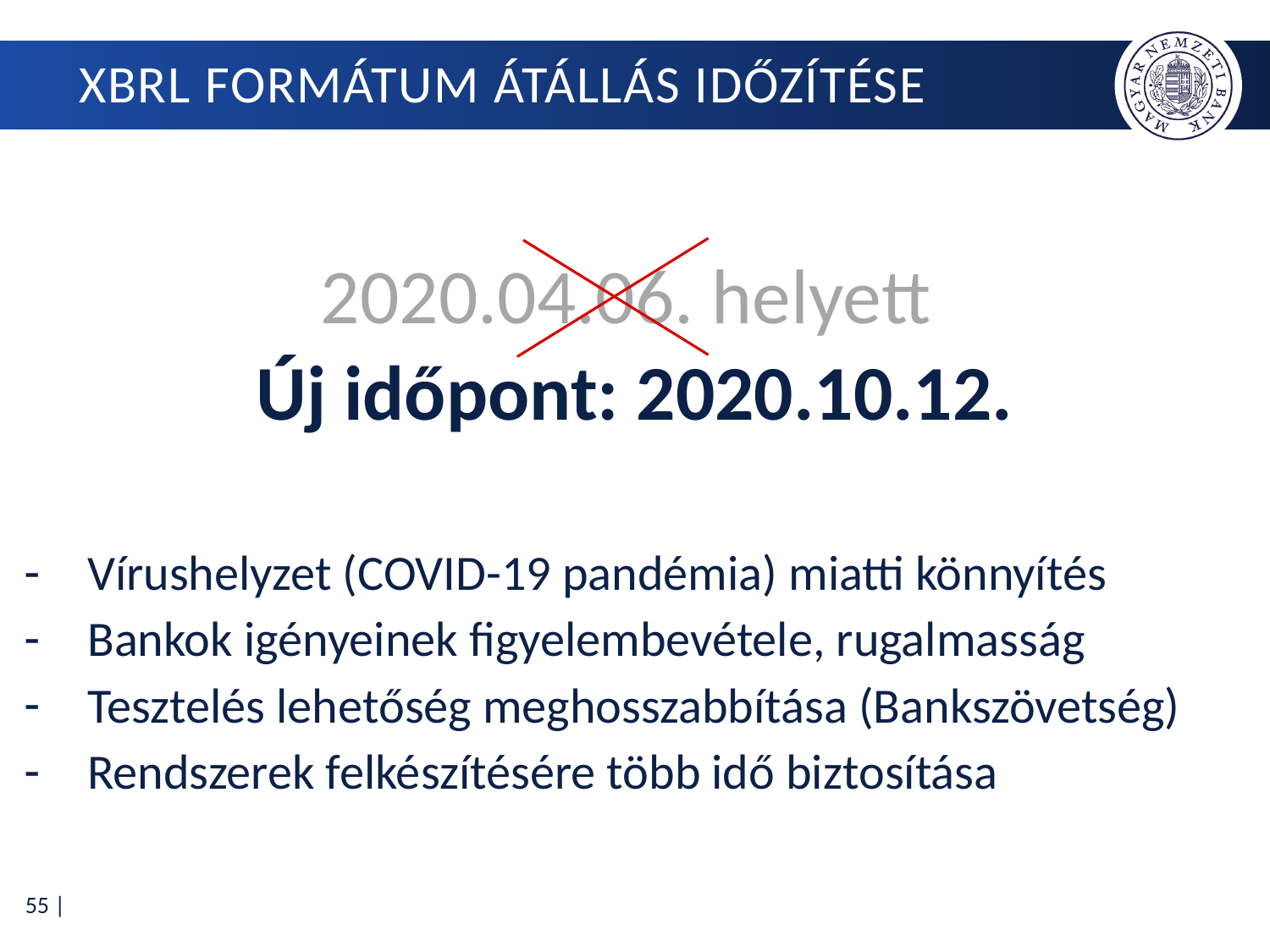

# XBRL formátum átállás időzítése
2020.04.06. helyett
Új időpont: 2020.10.12.

Vírushelyzet (COVID-19 pandémia) miatti könnyítés
Bankok igényeinek figyelembevétele, rugalmasság
Tesztelés lehetőség meghosszabbítása (Bankszövetség)
Rendszerek felkészítésére több idő biztosítása